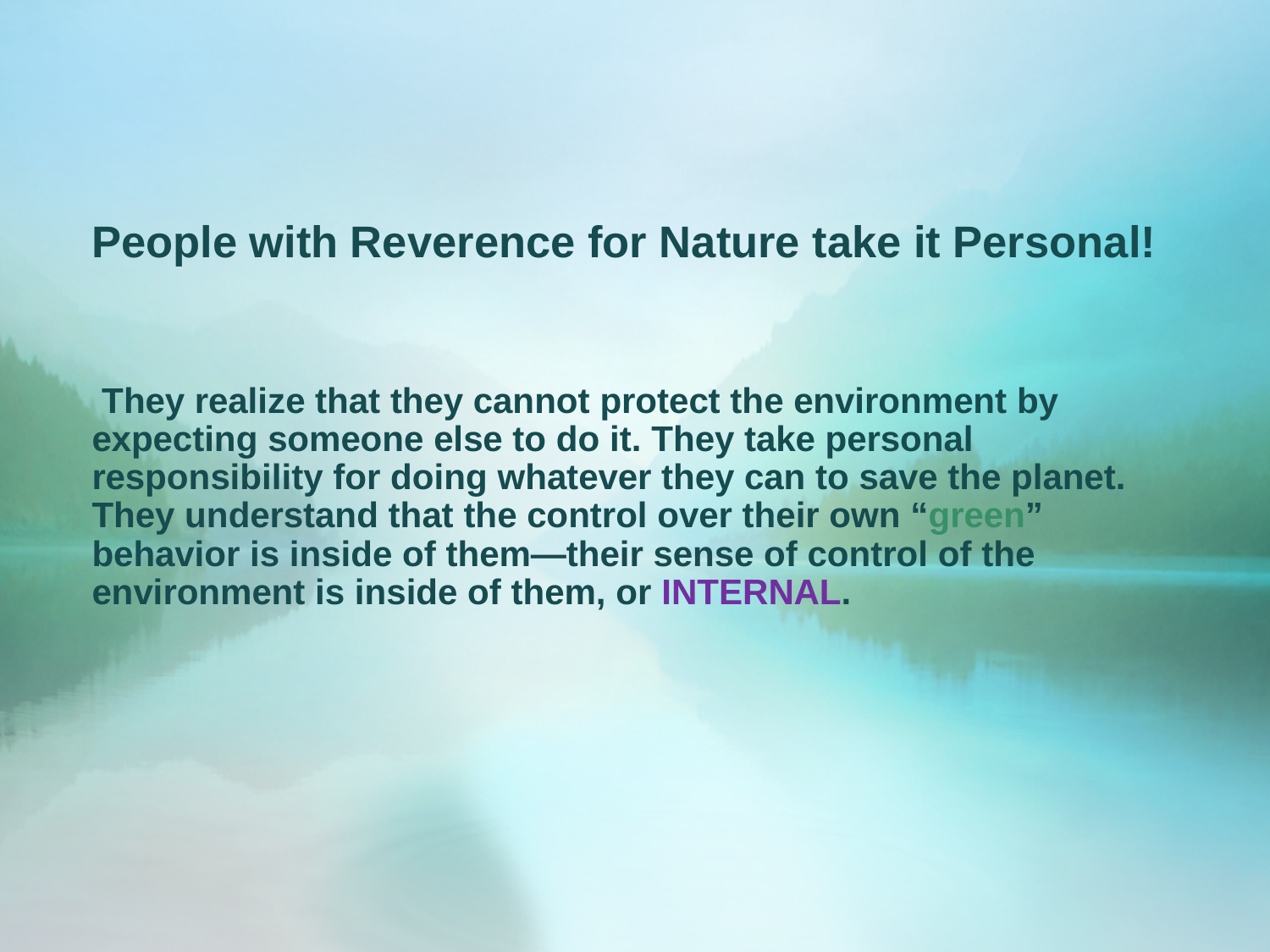

# People with Reverence for Nature take it Personal!  They realize that they cannot protect the environment by expecting someone else to do it. They take personal responsibility for doing whatever they can to save the planet. They understand that the control over their own “green” behavior is inside of them—their sense of control of the environment is inside of them, or INTERNAL.